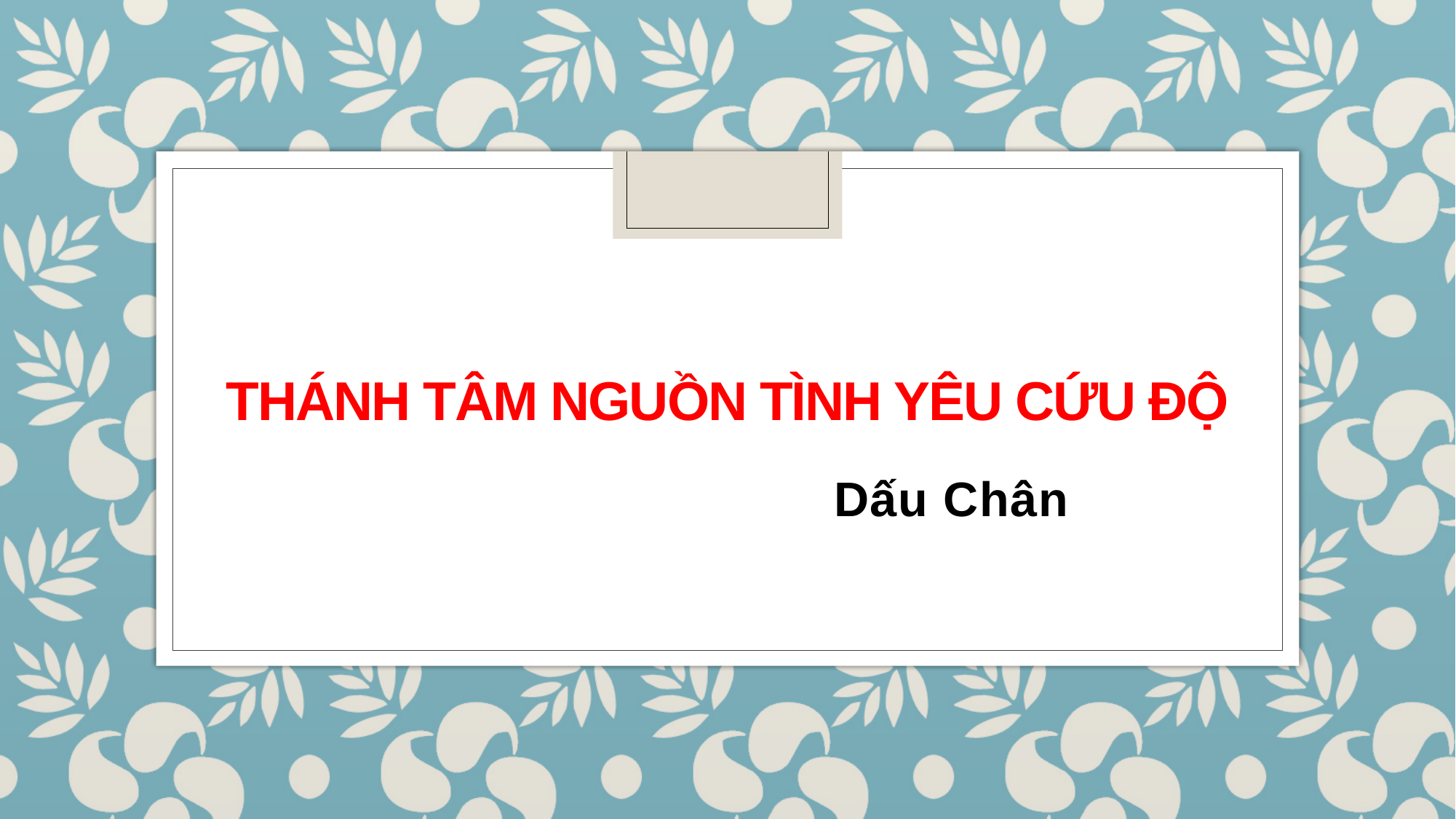

# THÁNH TÂM NGUỒN TÌNH YÊU CỨU ĐỘ
Dấu Chân